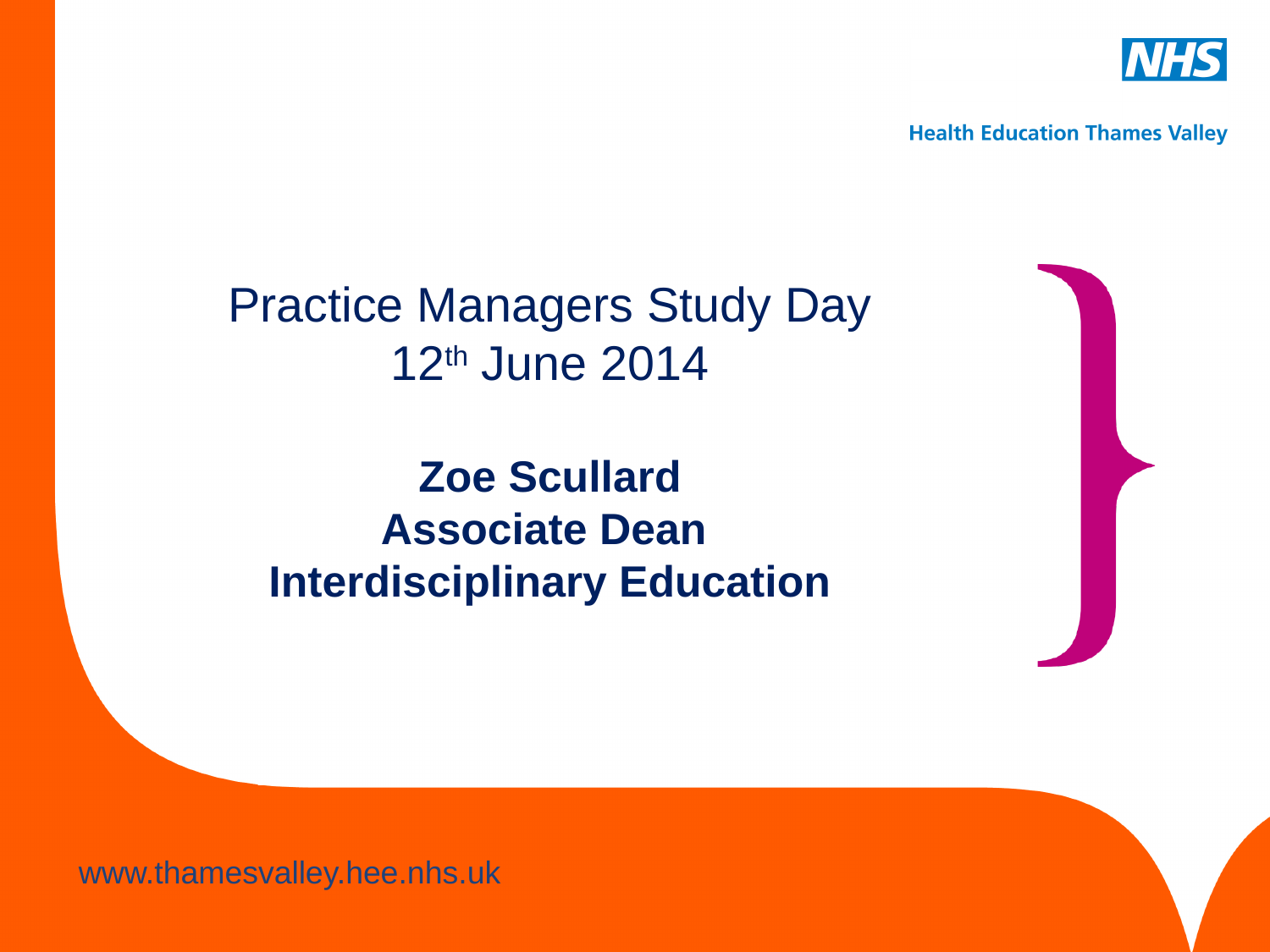

# Practice Managers Study Day 12th June 2014 Zoe Scullard Associate Dean Interdisciplinary Education